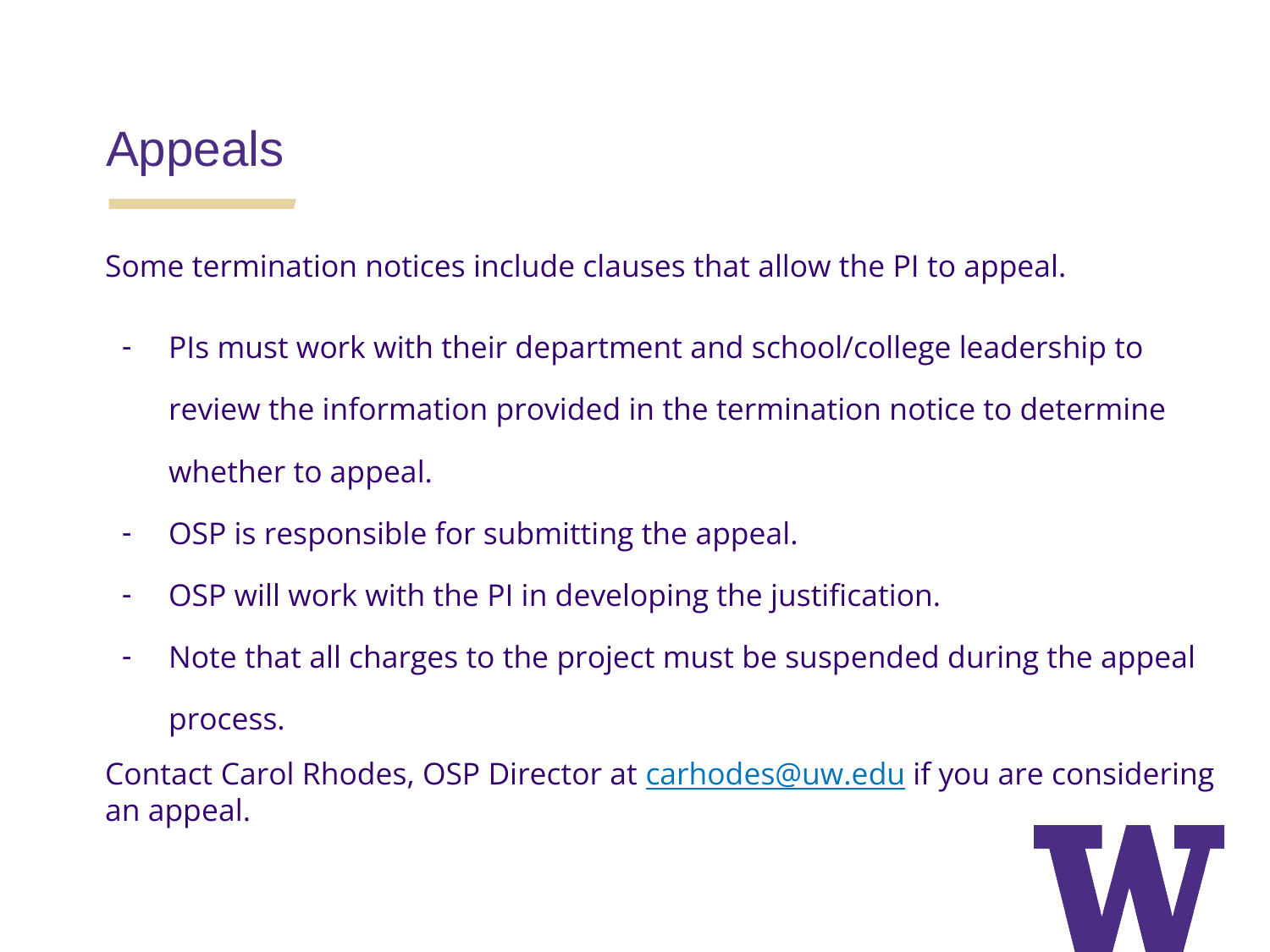

# Appeals
Some termination notices include clauses that allow the PI to appeal.
PIs must work with their department and school/college leadership to review the information provided in the termination notice to determine whether to appeal.
OSP is responsible for submitting the appeal.
OSP will work with the PI in developing the justification.
Note that all charges to the project must be suspended during the appeal process.
Contact Carol Rhodes, OSP Director at carhodes@uw.edu if you are considering an appeal.